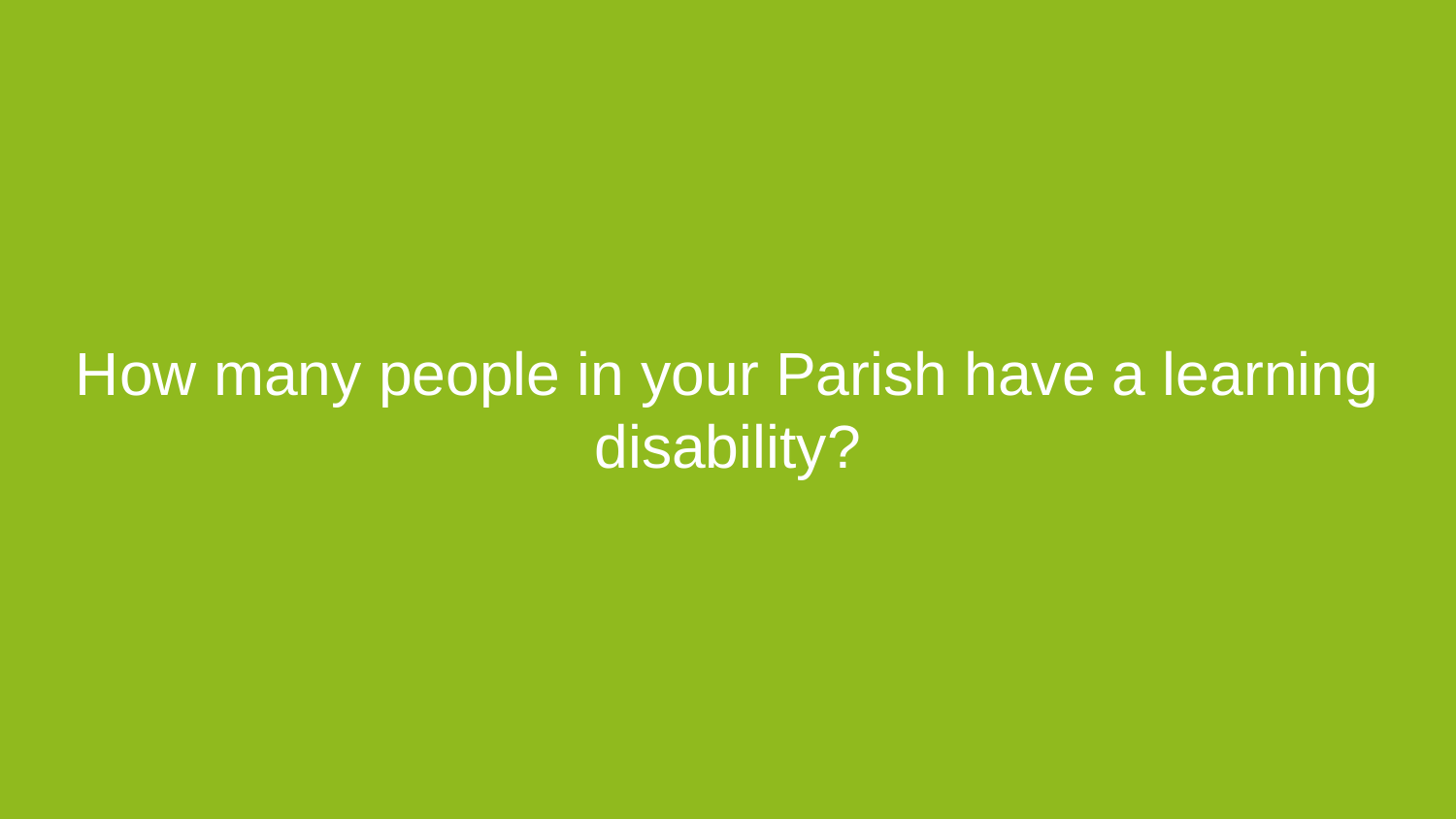

How many people in your Parish have a learning disability?